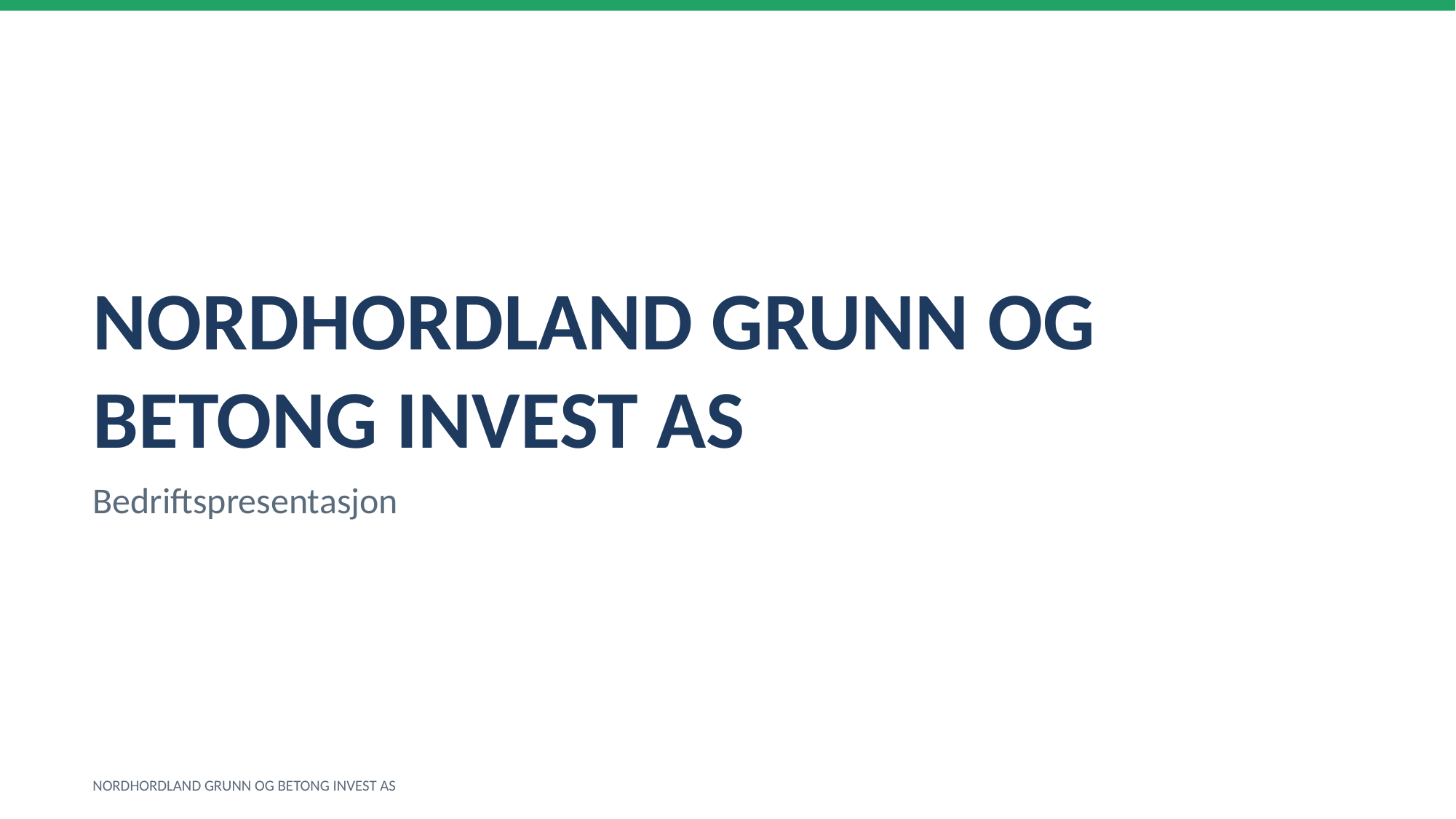

NORDHORDLAND GRUNN OG BETONG INVEST AS
Bedriftspresentasjon
NORDHORDLAND GRUNN OG BETONG INVEST AS